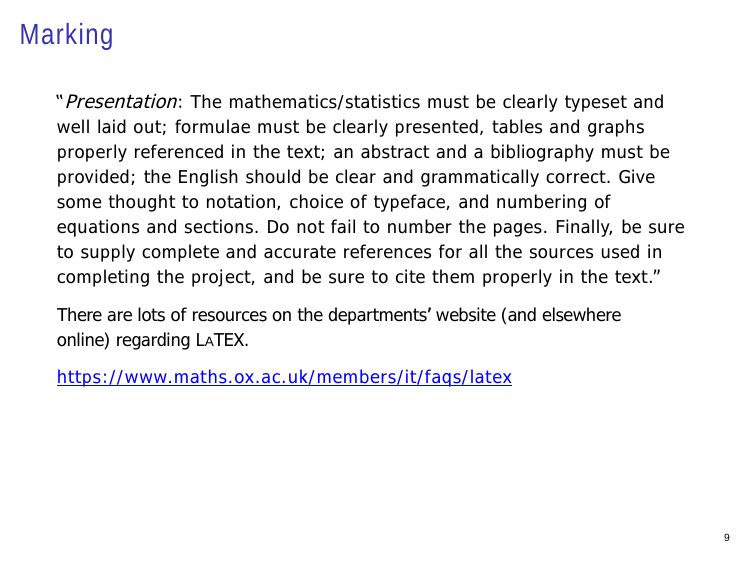

Marking
“Presentation: The mathematics/statistics must be clearly typeset and well laid out; formulae must be clearly presented, tables and graphs properly referenced in the text; an abstract and a bibliography must be provided; the English should be clear and grammatically correct. Give some thought to notation, choice of typeface, and numbering of equations and sections. Do not fail to number the pages. Finally, be sure to supply complete and accurate references for all the sources used in completing the project, and be sure to cite them properly in the text.”
There are lots of resources on the departments’ website (and elsewhere online) regarding LATEX.
https://www.maths.ox.ac.uk/members/it/faqs/latex
9